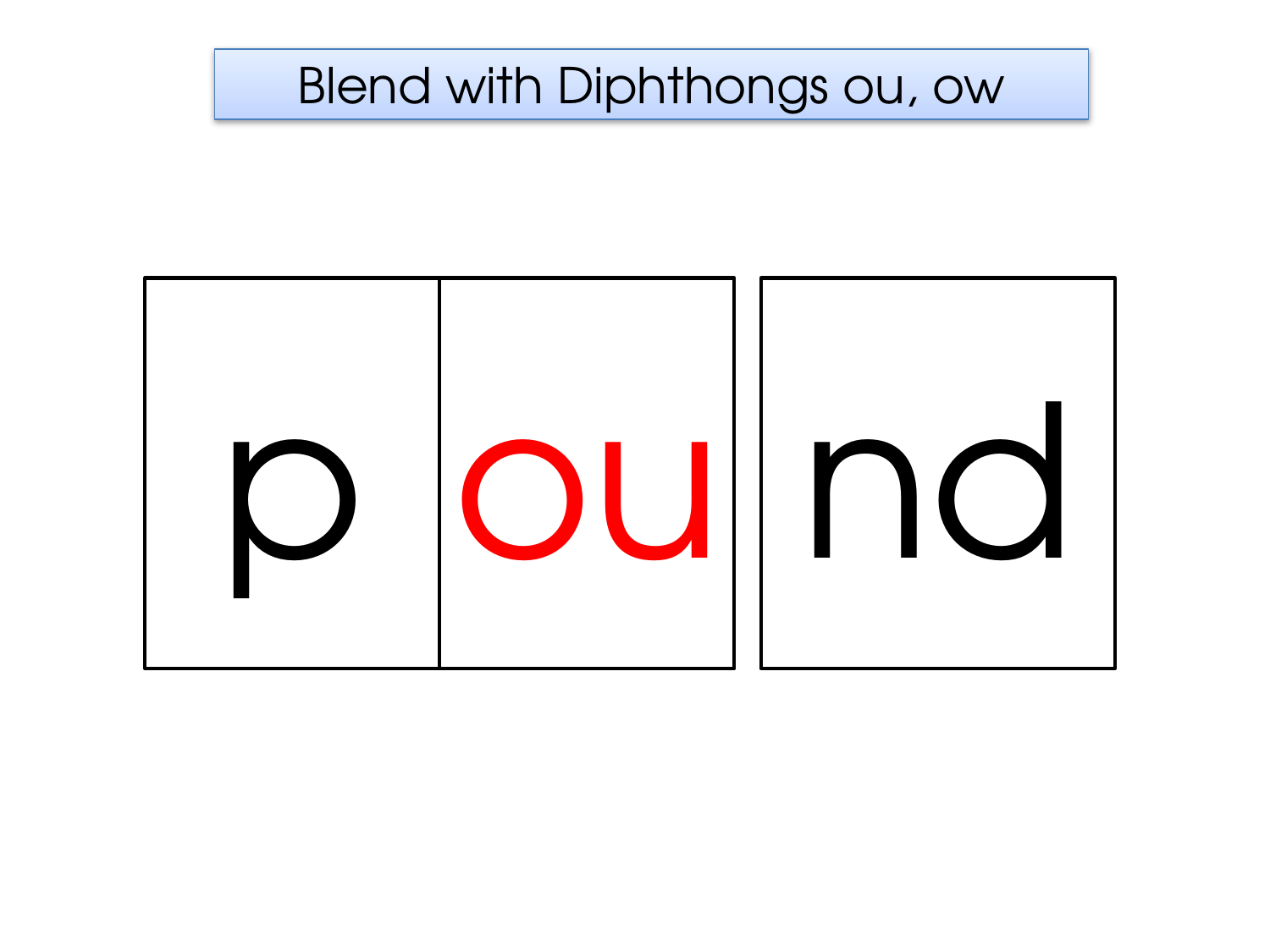

Blend with Diphthongs ou, ow
p
ou
nd